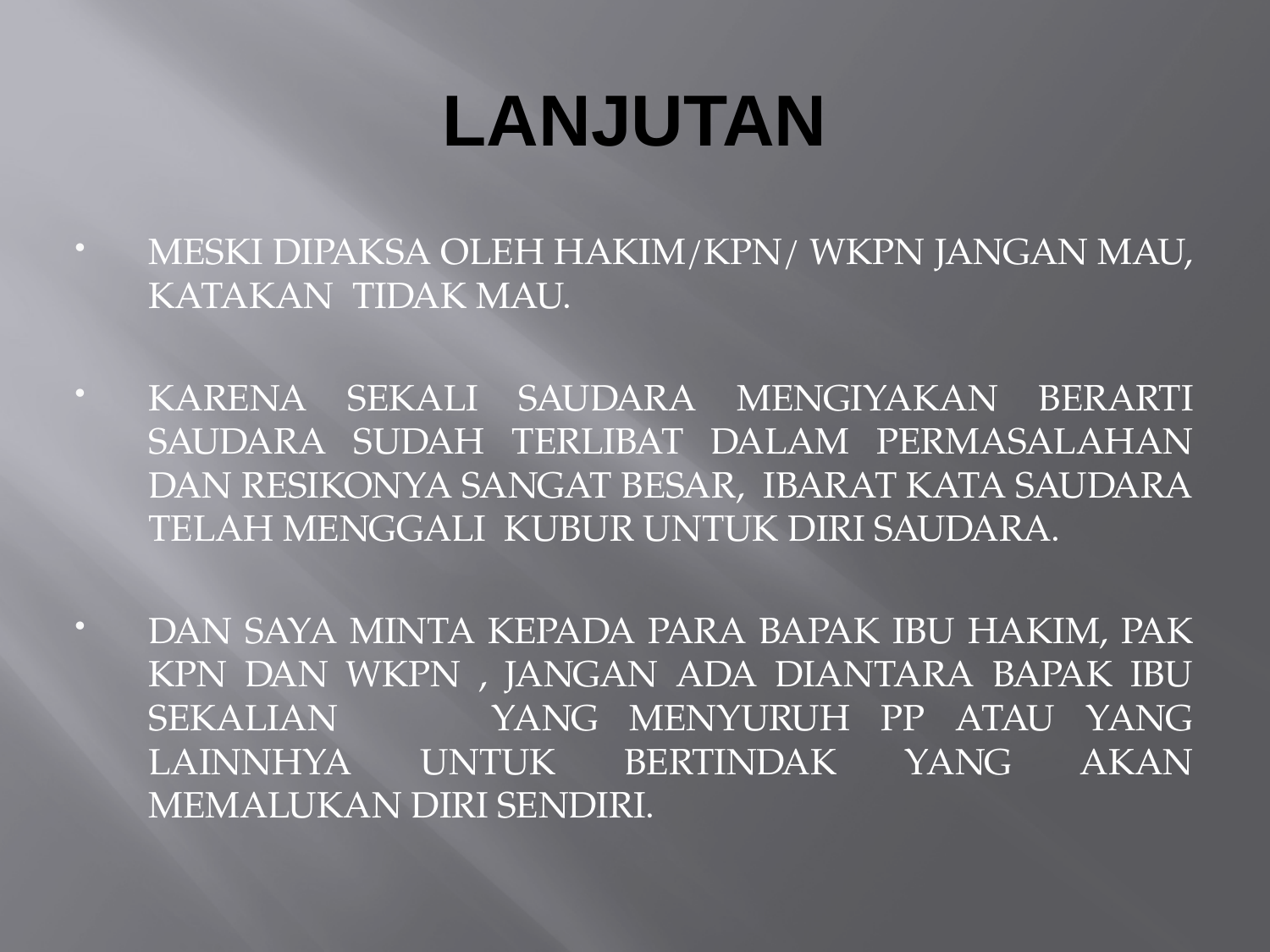

# LANJUTAN
MESKI DIPAKSA OLEH HAKIM/KPN/ WKPN JANGAN MAU, KATAKAN  TIDAK MAU.

KARENA SEKALI SAUDARA MENGIYAKAN BERARTI SAUDARA SUDAH TERLIBAT DALAM PERMASALAHAN DAN RESIKONYA SANGAT BESAR,  IBARAT KATA SAUDARA TELAH MENGGALI  KUBUR UNTUK DIRI SAUDARA.

DAN SAYA MINTA KEPADA PARA BAPAK IBU HAKIM, PAK KPN DAN WKPN , JANGAN ADA DIANTARA BAPAK IBU SEKALIAN     YANG MENYURUH PP ATAU YANG LAINNHYA UNTUK BERTINDAK YANG AKAN MEMALUKAN DIRI SENDIRI.